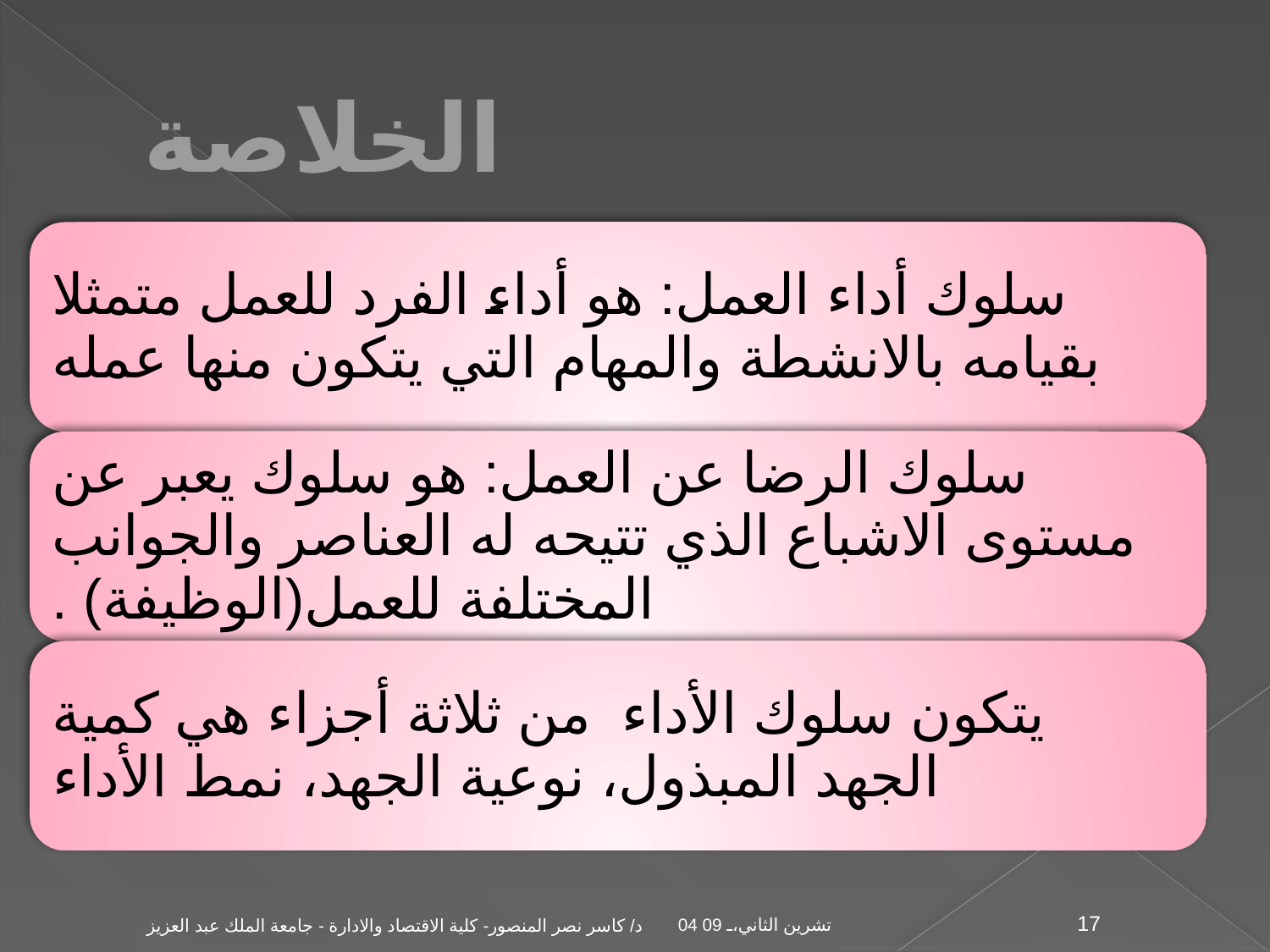

# الخلاصة

04 تشرين الثاني، 09
د/ كاسر نصر المنصور- كلية الاقتصاد والادارة - جامعة الملك عبد العزيز
17